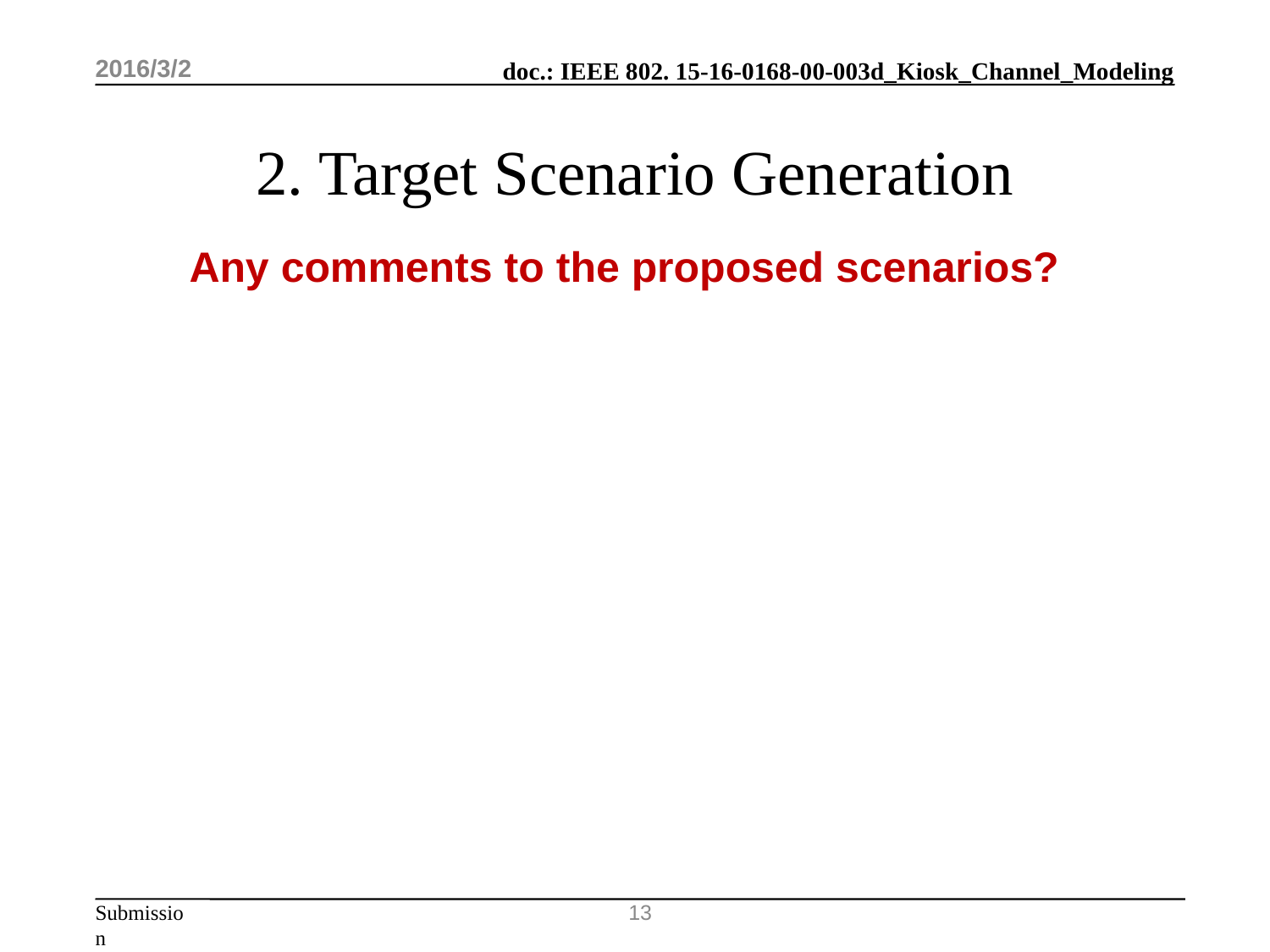

2016/3/2
# 2. Target Scenario Generation
Any comments to the proposed scenarios?
13